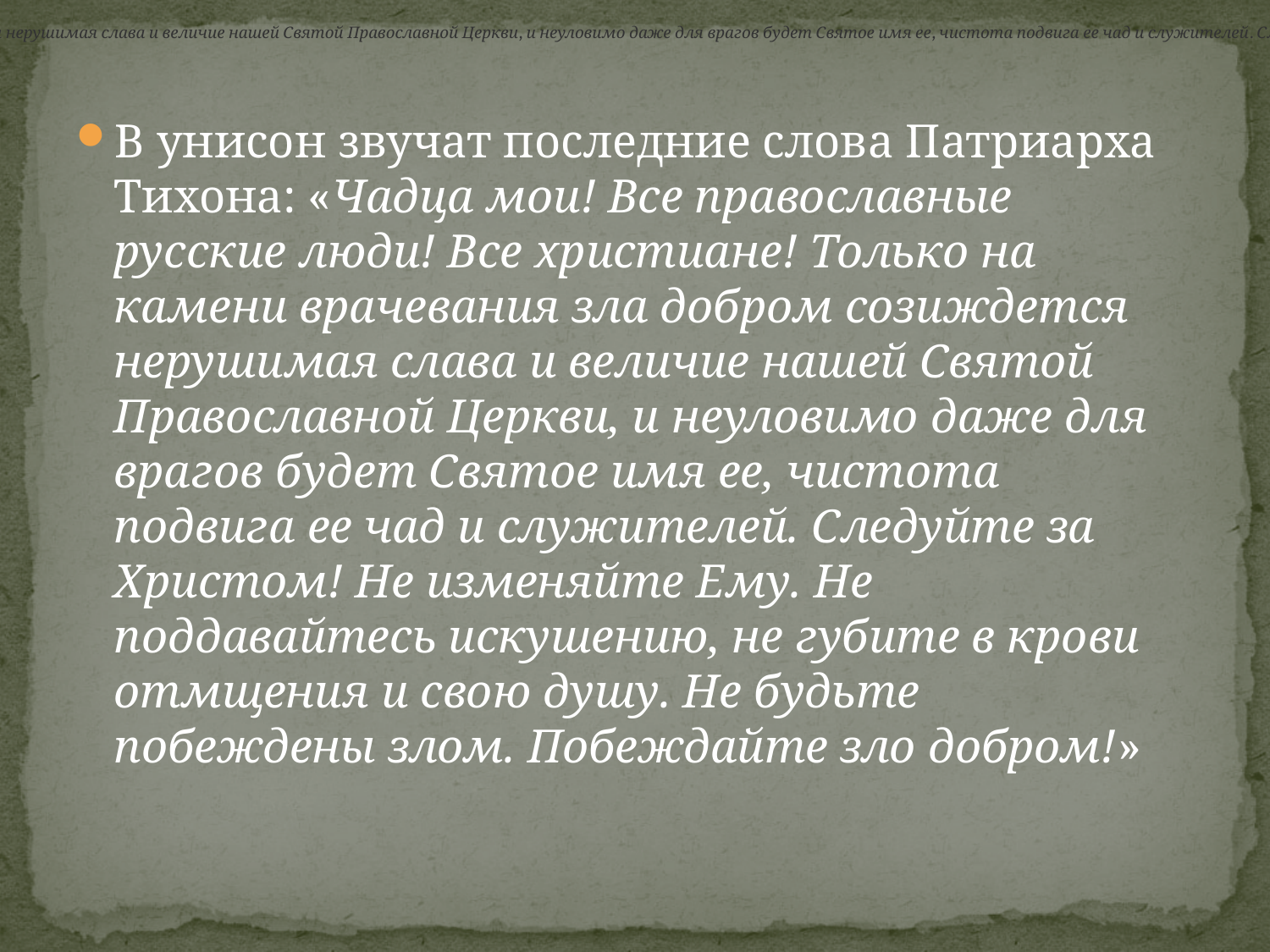

В унисон звучат последние слова Патриарха Тихона: «Чадца мои! Все православные русские люди! Все христиане! Только на камени врачевания зла добром созиждется нерушимая слава и величие нашей Святой Православной Церкви, и неуловимо даже для врагов будет Святое имя ее, чистота подвига ее чад и служителей. Следуйте за Христом! Не изменяйте Ему. Не поддавайтесь искушению, не губите в крови отмщения и свою душу. Не будьте побеждены злом. Побеждайте зло добром!»
В унисон звучат последние слова Патриарха Тихона: «Чадца мои! Все православные русские люди! Все христиане! Только на камени врачевания зла добром созиждется нерушимая слава и величие нашей Святой Православной Церкви, и неуловимо даже для врагов будет Святое имя ее, чистота подвига ее чад и служителей. Следуйте за Христом! Не изменяйте Ему. Не поддавайтесь искушению, не губите в крови отмщения и свою душу. Не будьте побеждены злом. Побеждайте зло добром!»